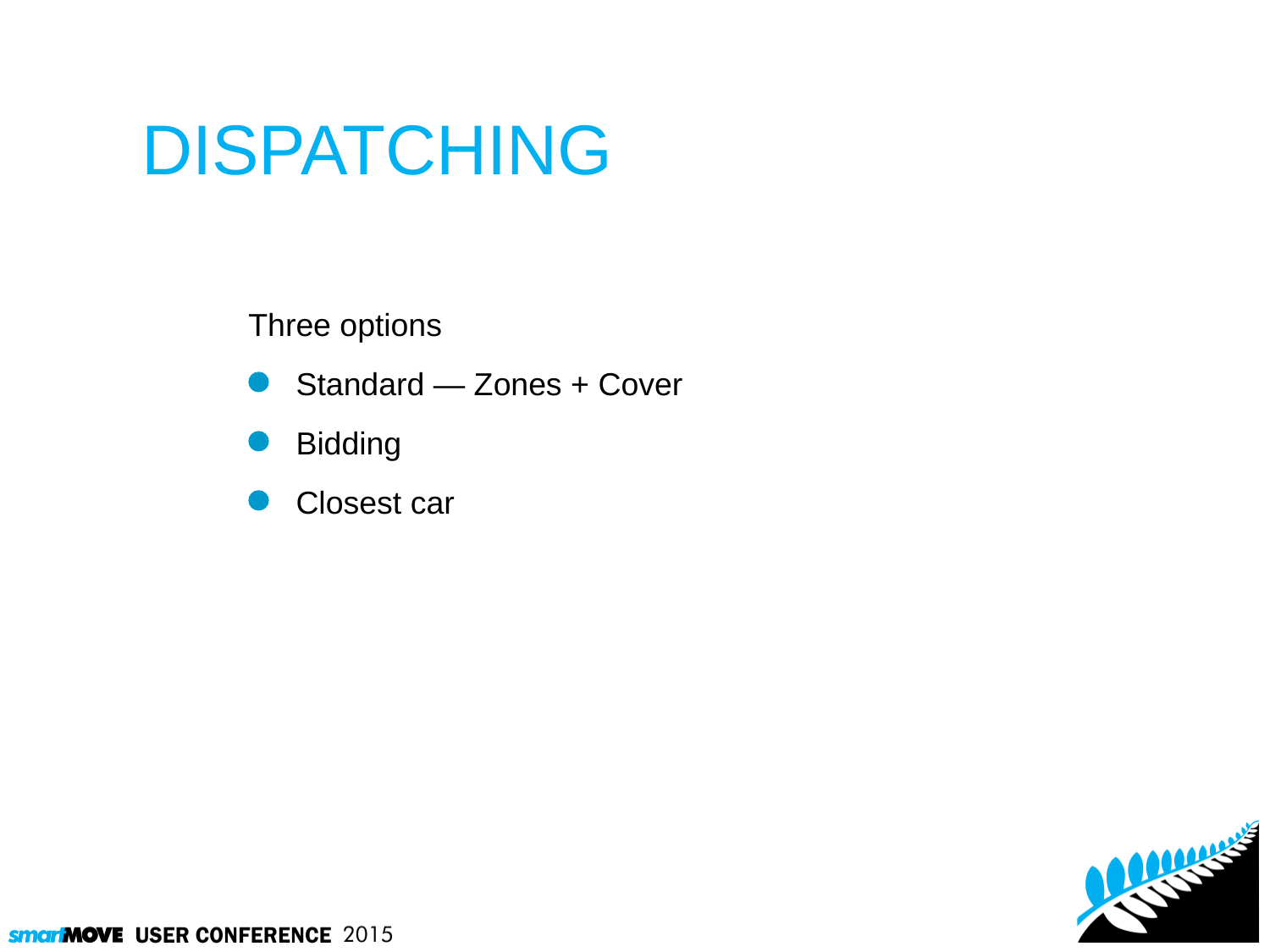

DISPATCHING
Three options
Standard — Zones + Cover
Bidding
Closest car